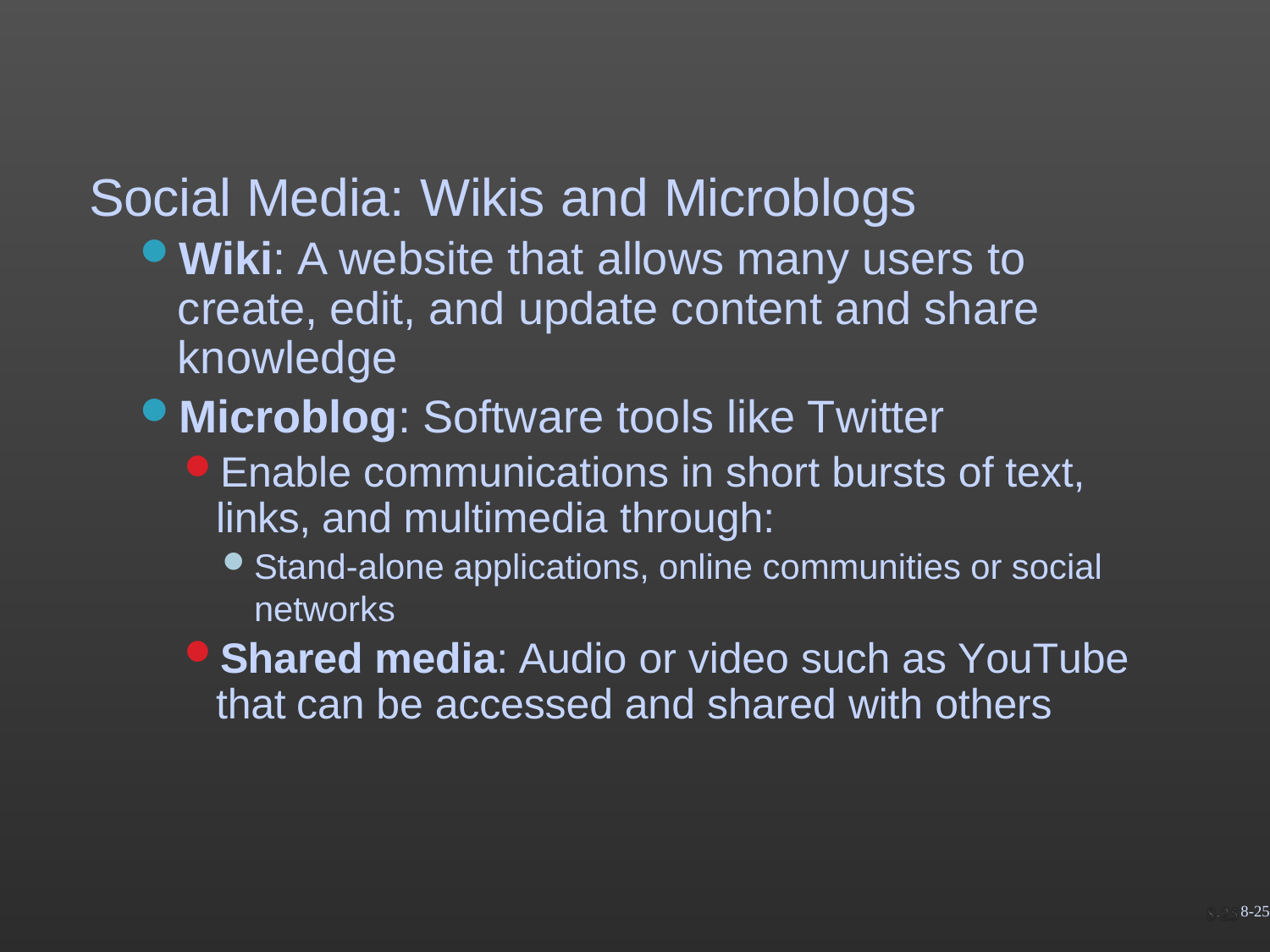

# Social Media: Wikis and Microblogs
Wiki: A website that allows many users to create, edit, and update content and share knowledge
Microblog: Software tools like Twitter
Enable communications in short bursts of text, links, and multimedia through:
Stand-alone applications, online communities or social networks
Shared media: Audio or video such as YouTube that can be accessed and shared with others

8-25